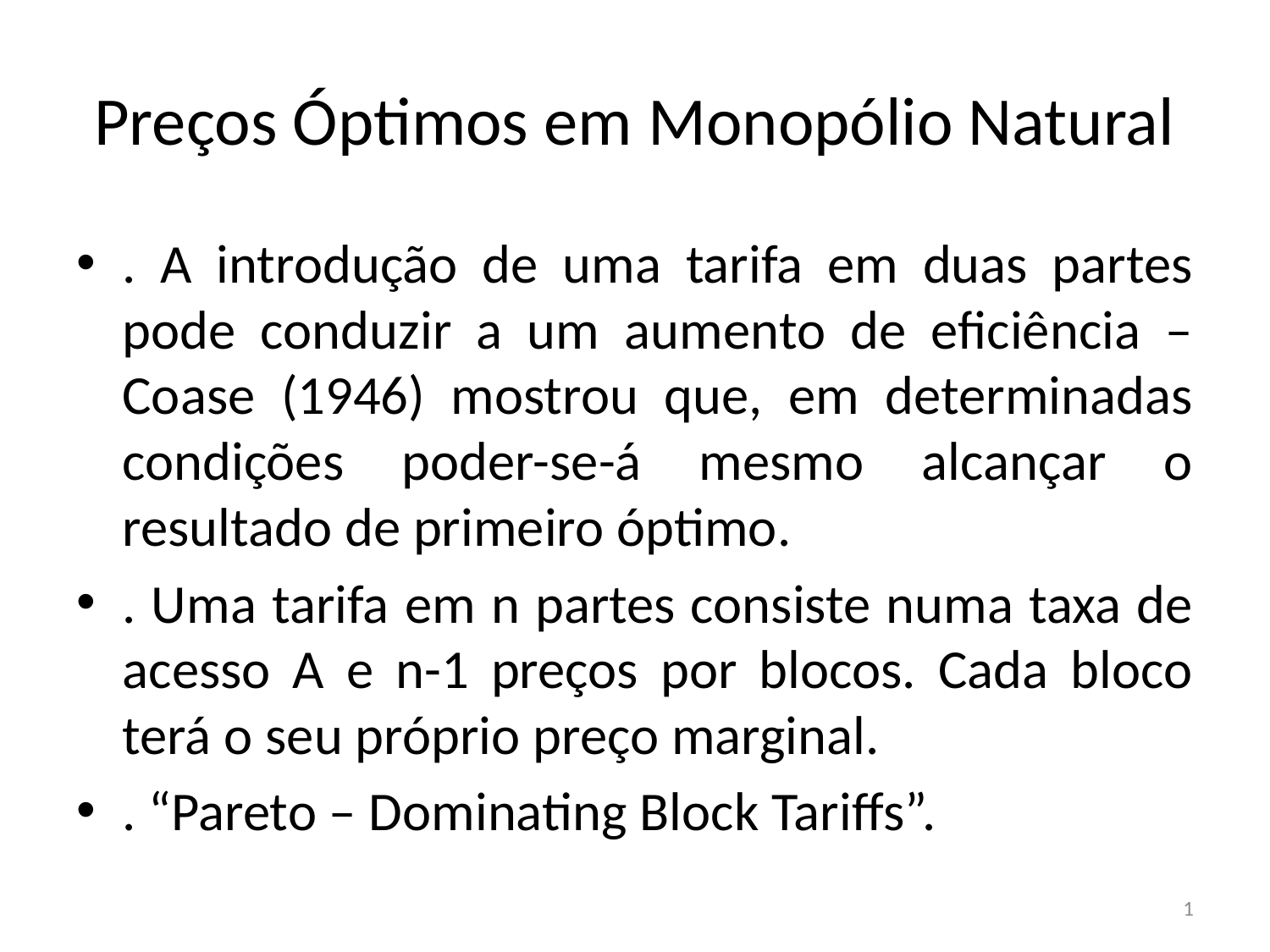

# Preços Óptimos em Monopólio Natural
. A introdução de uma tarifa em duas partes pode conduzir a um aumento de eficiência – Coase (1946) mostrou que, em determinadas condições poder-se-á mesmo alcançar o resultado de primeiro óptimo.
. Uma tarifa em n partes consiste numa taxa de acesso A e n-1 preços por blocos. Cada bloco terá o seu próprio preço marginal.
. “Pareto – Dominating Block Tariffs”.
1